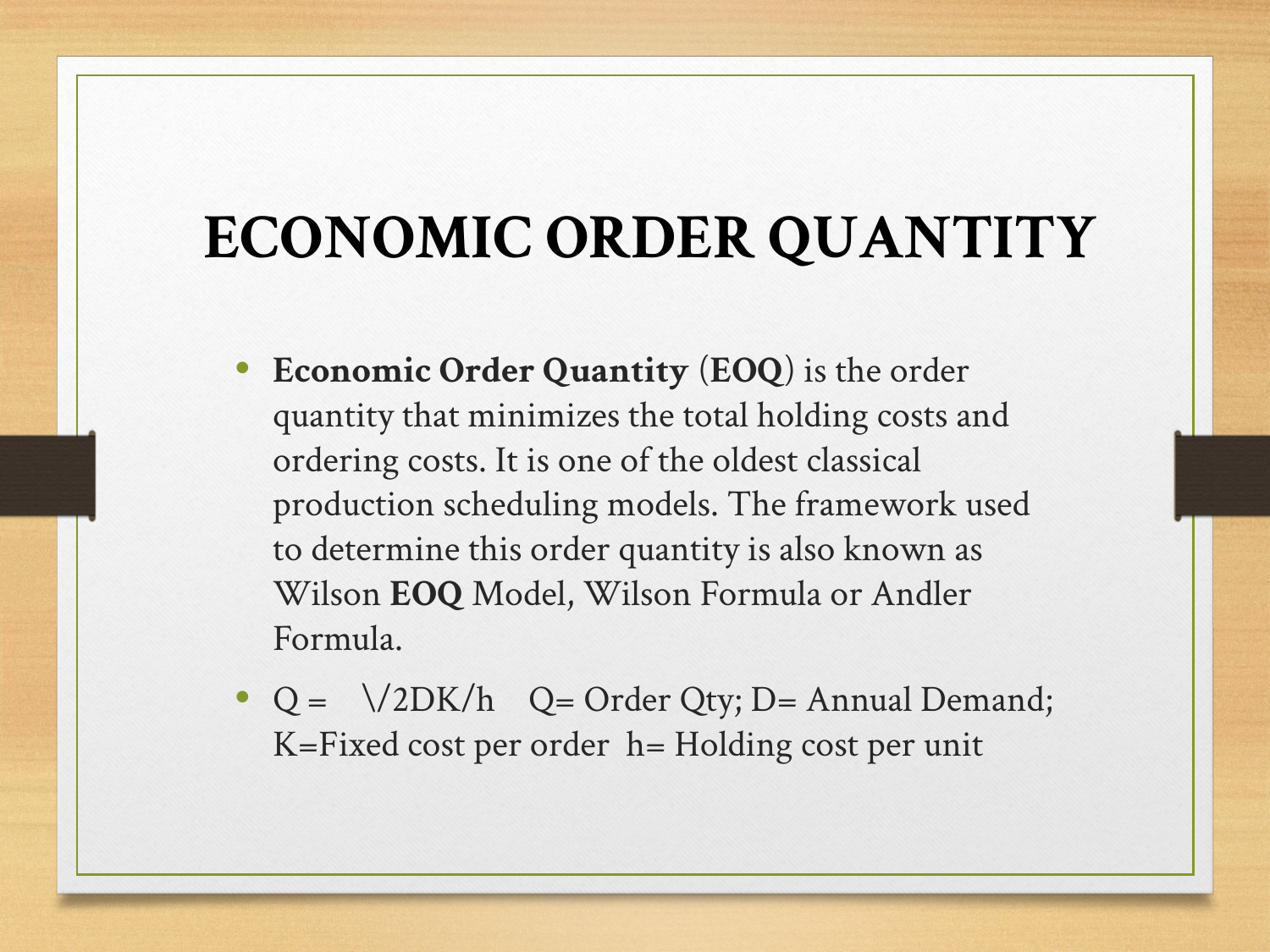

ECONOMIC ORDER QUANTITY

Economic Order Quantity (EOQ) is the order quantity that minimizes the total holding costs and ordering costs. It is one of the oldest classical production scheduling models. The framework used to determine this order quantity is also known as Wilson EOQ Model, Wilson Formula or Andler Formula.
Q =    \/2DK/h    Q= Order Qty; D= Annual Demand;  K=Fixed cost per order  h= Holding cost per unit